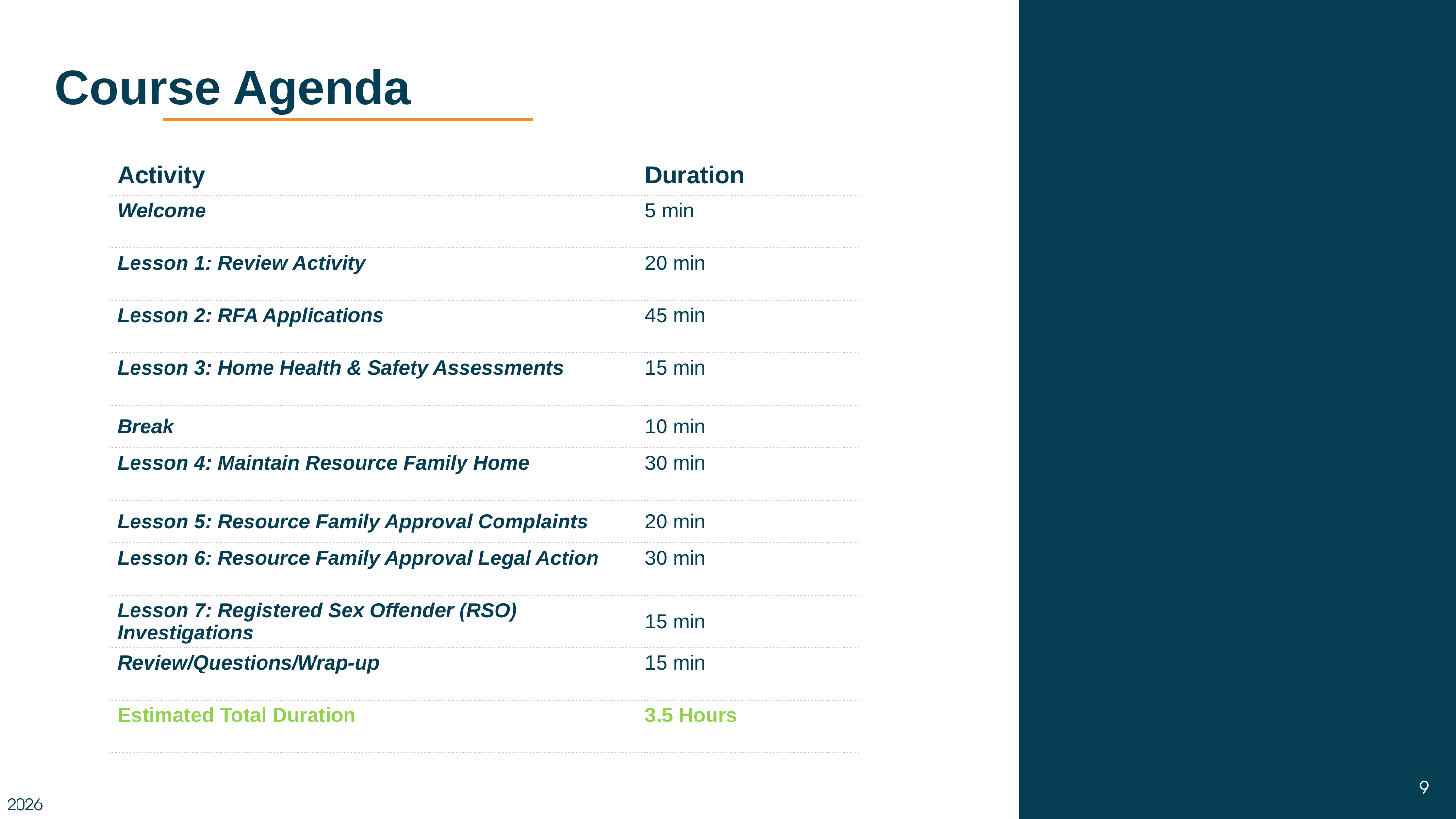

# Course Agenda
| Activity | Duration |
| --- | --- |
| Welcome | 5 min |
| Lesson 1: Review Activity | 20 min |
| Lesson 2: RFA Applications | 45 min |
| Lesson 3: Home Health & Safety Assessments | 15 min |
| Break | 10 min |
| Lesson 4: Maintain Resource Family Home | 30 min |
| Lesson 5: Resource Family Approval Complaints | 20 min |
| Lesson 6: Resource Family Approval Legal Action | 30 min |
| Lesson 7: Registered Sex Offender (RSO) Investigations | 15 min |
| Review/Questions/Wrap-up | 15 min |
| Estimated Total Duration | 3.5 Hours |
9
2026